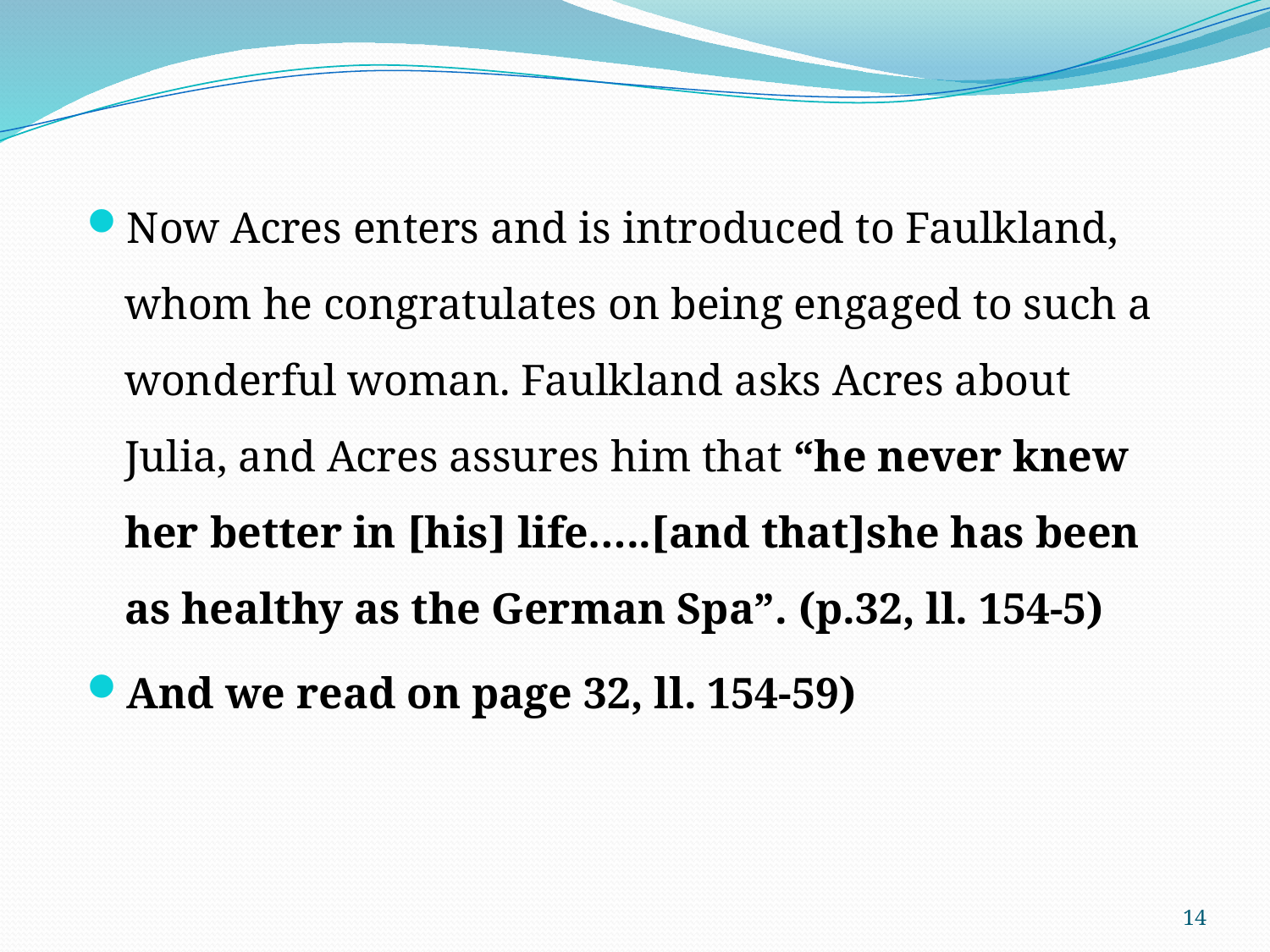

Now Acres enters and is introduced to Faulkland, whom he congratulates on being engaged to such a wonderful woman. Faulkland asks Acres about Julia, and Acres assures him that “he never knew her better in [his] life…..[and that]she has been as healthy as the German Spa”. (p.32, ll. 154-5)
And we read on page 32, ll. 154-59)
14